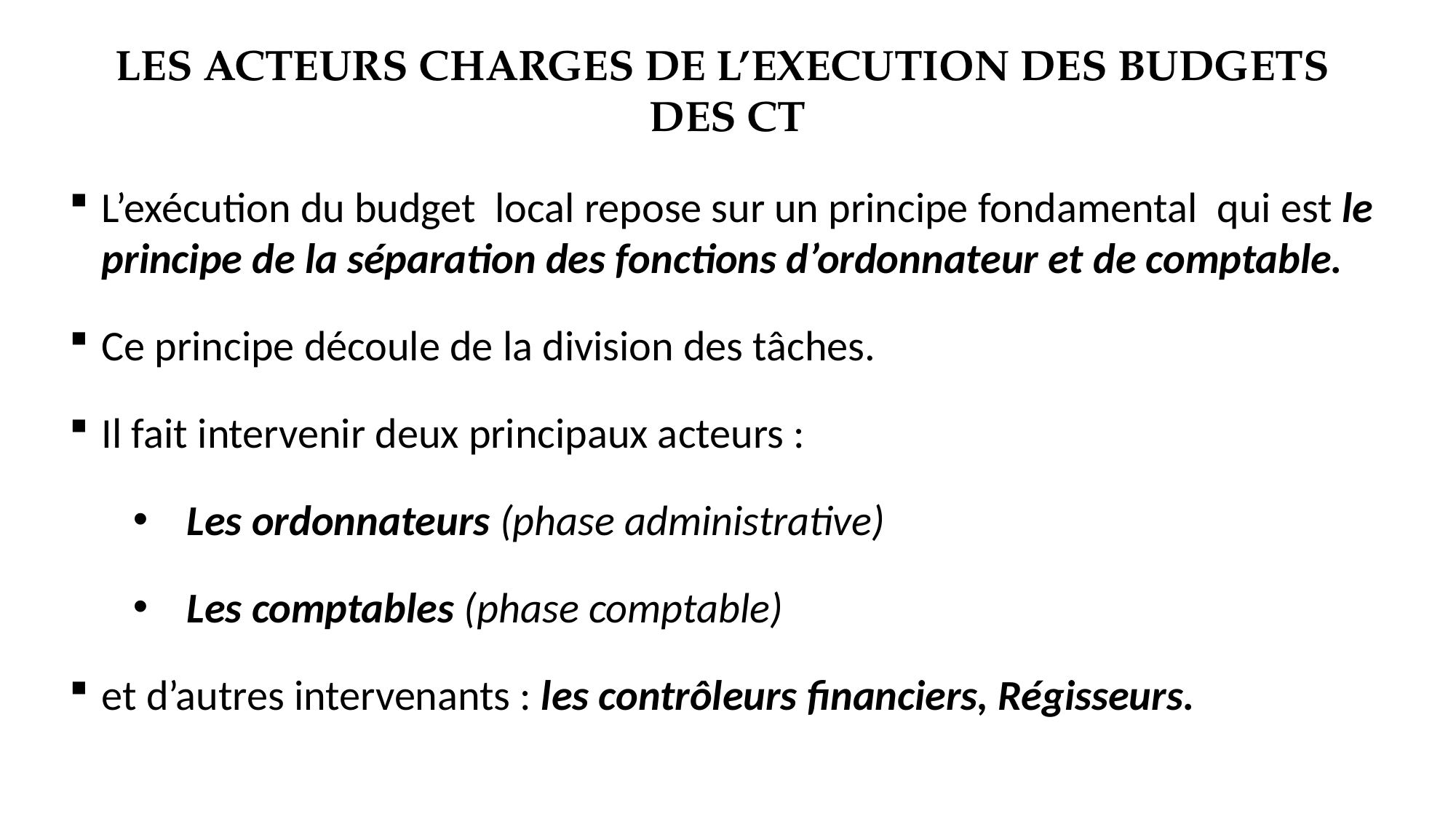

# LES ACTEURS CHARGES DE L’EXECUTION DES BUDGETS DES CT
L’exécution du budget  local repose sur un principe fondamental  qui est le principe de la séparation des fonctions d’ordonnateur et de comptable.
Ce principe découle de la division des tâches.
Il fait intervenir deux principaux acteurs :
Les ordonnateurs (phase administrative)
Les comptables (phase comptable)
et d’autres intervenants : les contrôleurs financiers, Régisseurs.